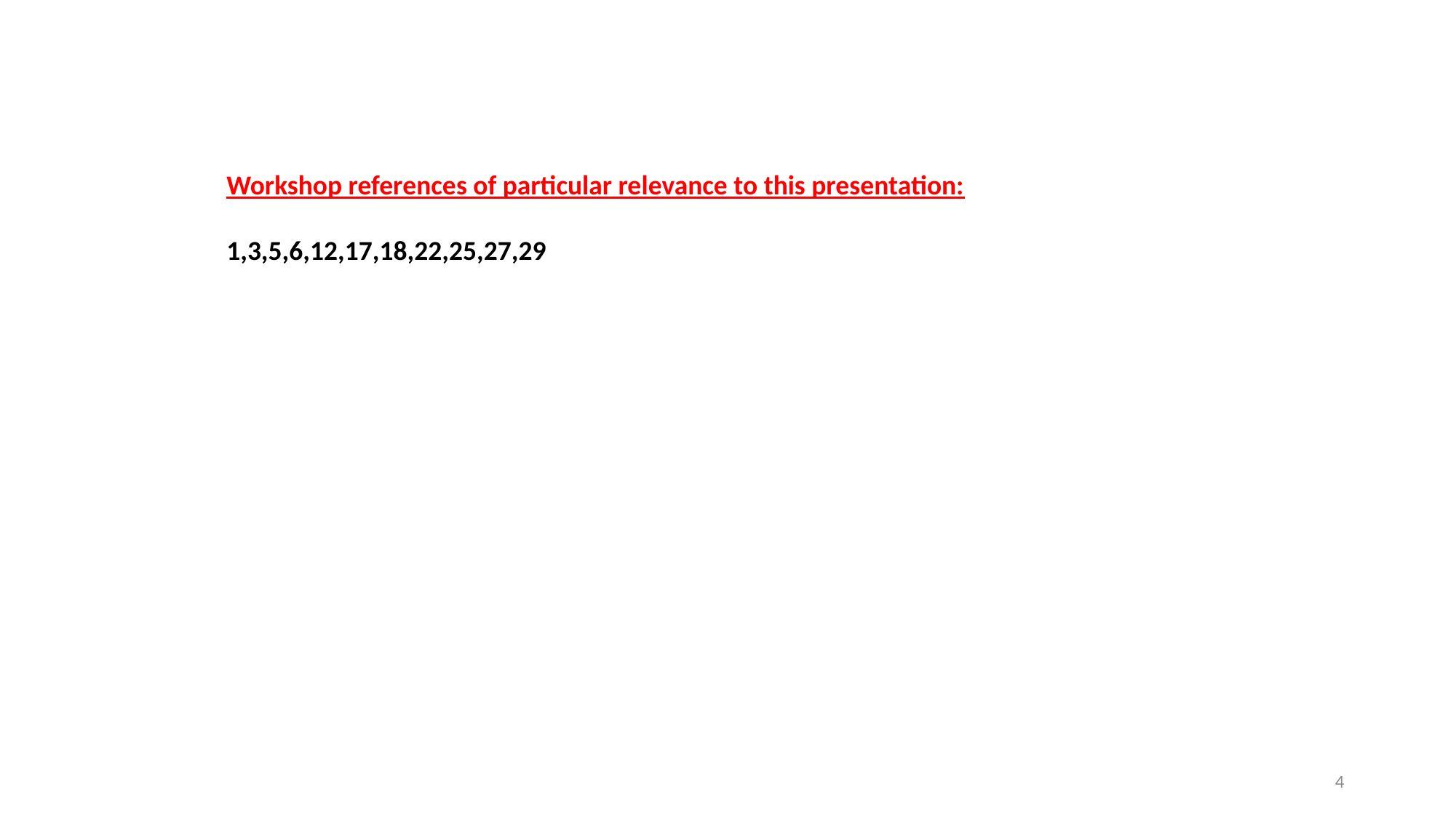

Workshop references of particular relevance to this presentation:

1,3,5,6,12,17,18,22,25,27,29
4